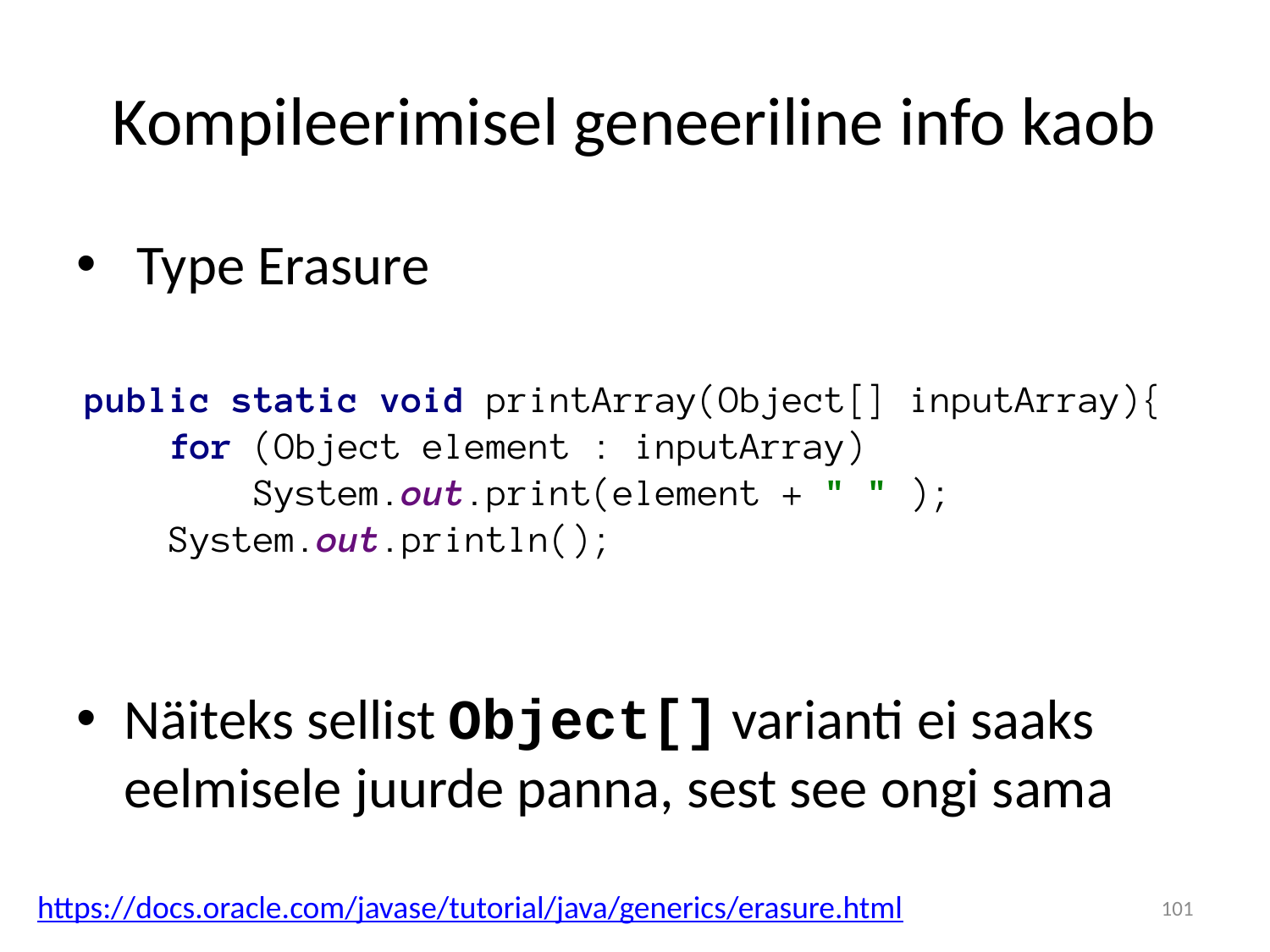

# Kompileerimisel geneeriline info kaob
 Type Erasure

Näiteks sellist Object[] varianti ei saaks eelmisele juurde panna, sest see ongi sama
public static void printArray(Object[] inputArray){
    for (Object element : inputArray)
        System.out.print(element + " " );
    System.out.println();
https://docs.oracle.com/javase/tutorial/java/generics/erasure.html
101